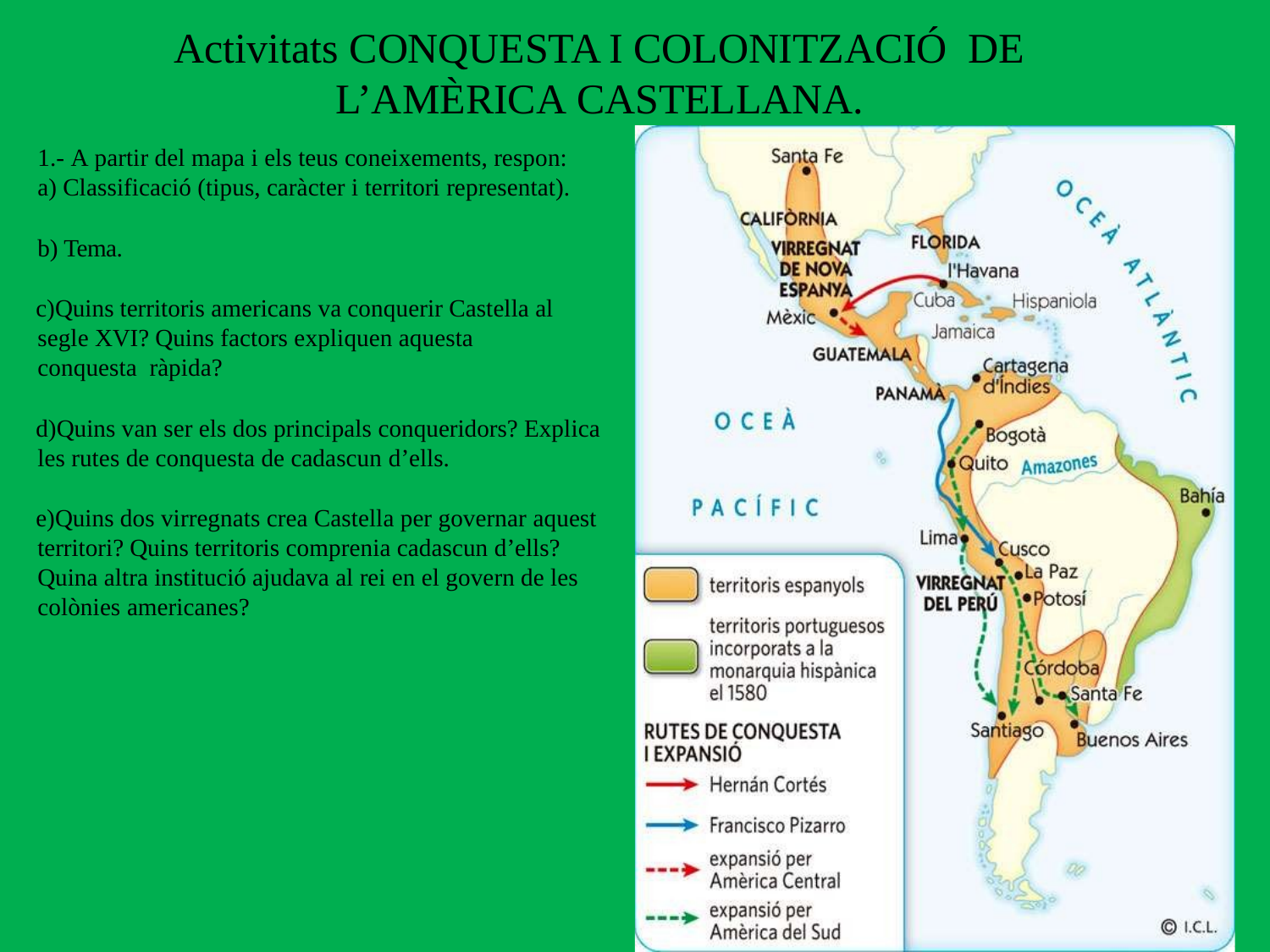

# Activitats CONQUESTA I COLONITZACIÓ  DE L’AMÈRICA CASTELLANA.

1.- A partir del mapa i els teus coneixements, respon:
Classificació (tipus, caràcter i territori representat).

Tema.

Quins territoris americans va conquerir Castella al  segle XVI? Quins factors expliquen aquesta conquesta  ràpida?

Quins van ser els dos principals conqueridors? Explica  les rutes de conquesta de cadascun d’ells.

Quins dos virregnats crea Castella per governar aquest  territori? Quins territoris comprenia cadascun d’ells?  Quina altra institució ajudava al rei en el govern de les  colònies americanes?